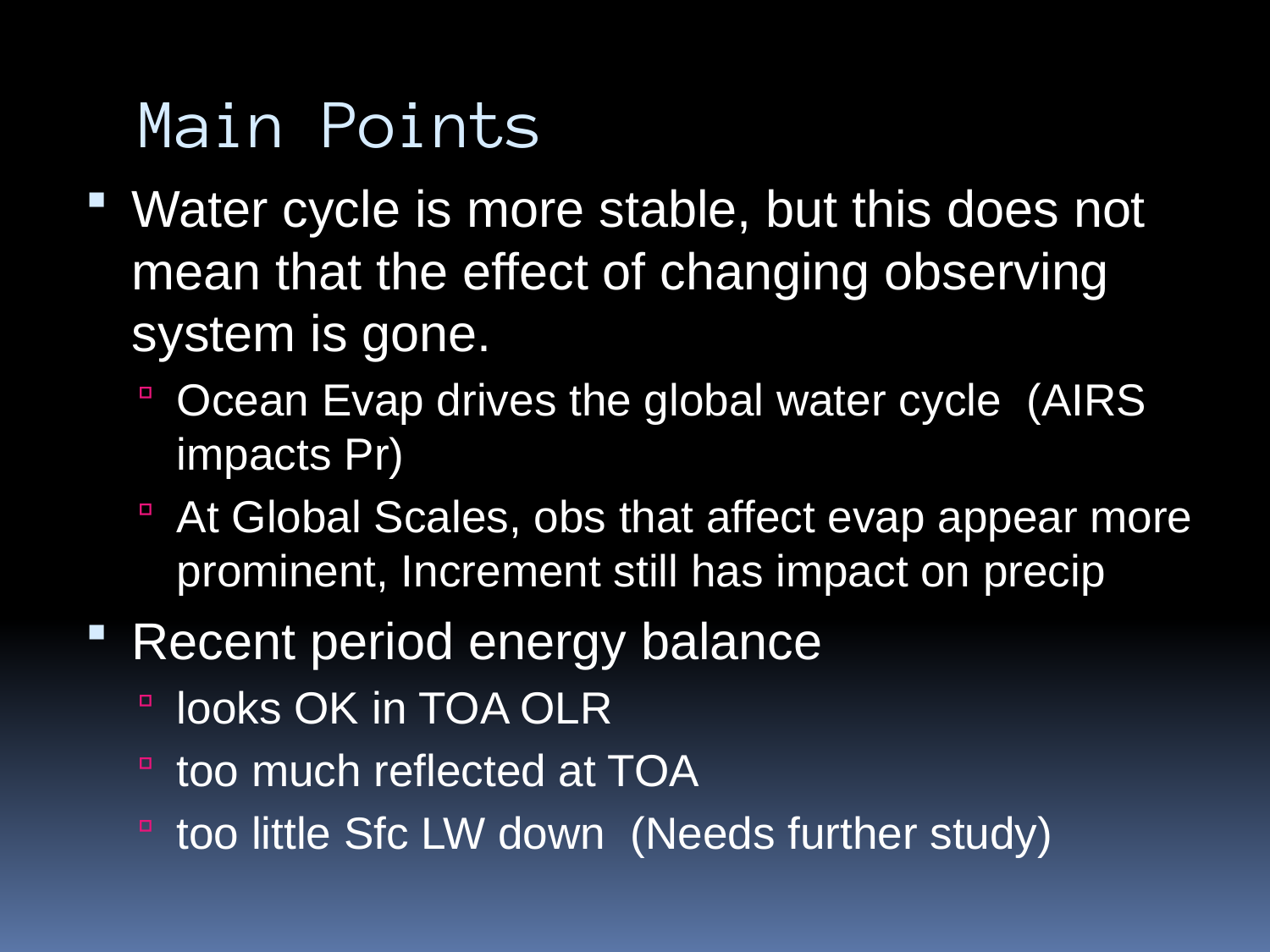

# Main Points
Water cycle is more stable, but this does not mean that the effect of changing observing system is gone.
Ocean Evap drives the global water cycle  (AIRS impacts Pr)
At Global Scales, obs that affect evap appear more prominent, Increment still has impact on precip
Recent period energy balance
looks OK in TOA OLR
too much reflected at TOA
too little Sfc LW down  (Needs further study)